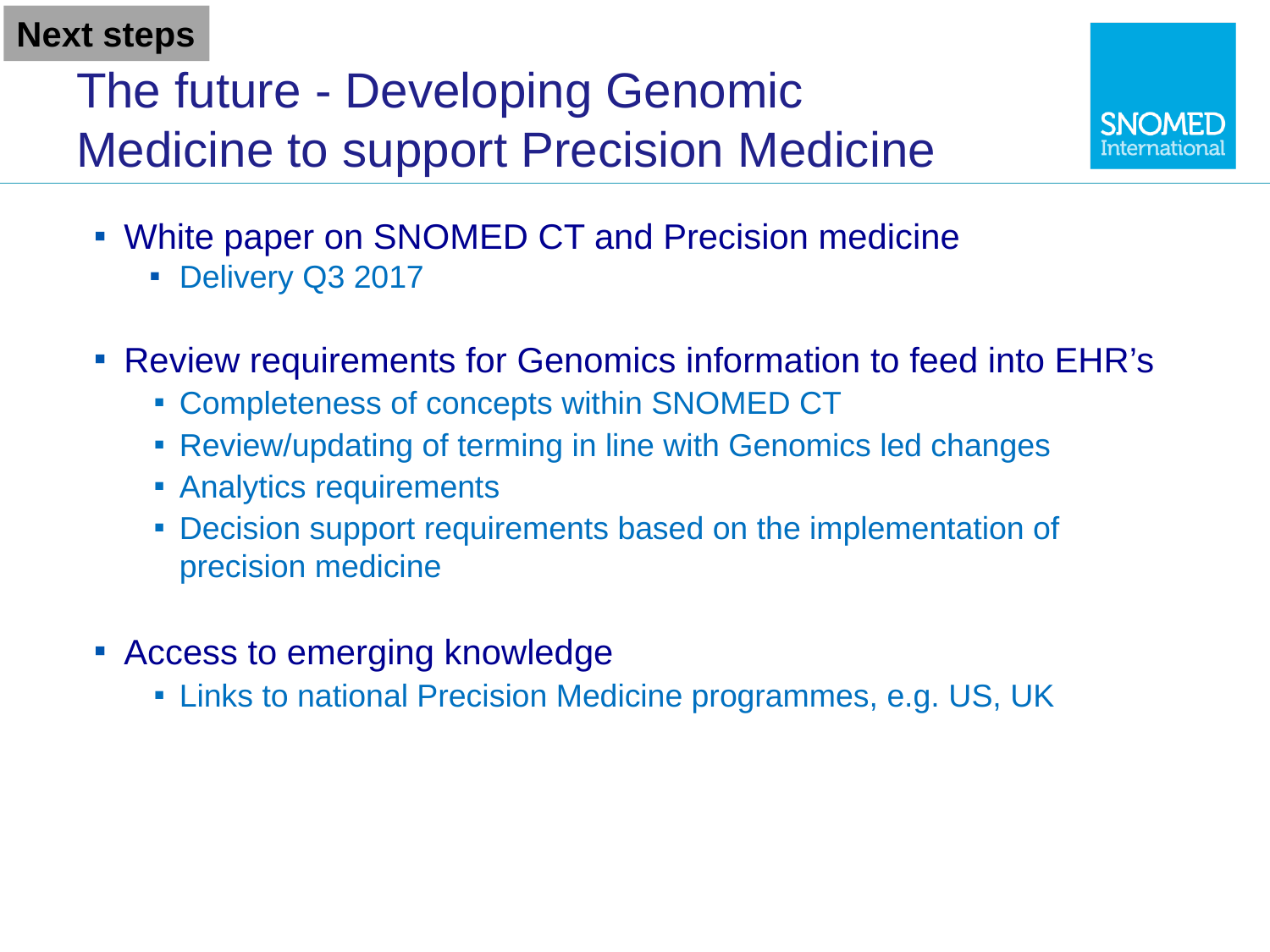

Next steps
# The future - Developing Genomic Medicine to support Precision Medicine
White paper on SNOMED CT and Precision medicine
Delivery Q3 2017

Review requirements for Genomics information to feed into EHR’s
Completeness of concepts within SNOMED CT
Review/updating of terming in line with Genomics led changes
Analytics requirements
Decision support requirements based on the implementation of precision medicine

Access to emerging knowledge
Links to national Precision Medicine programmes, e.g. US, UK